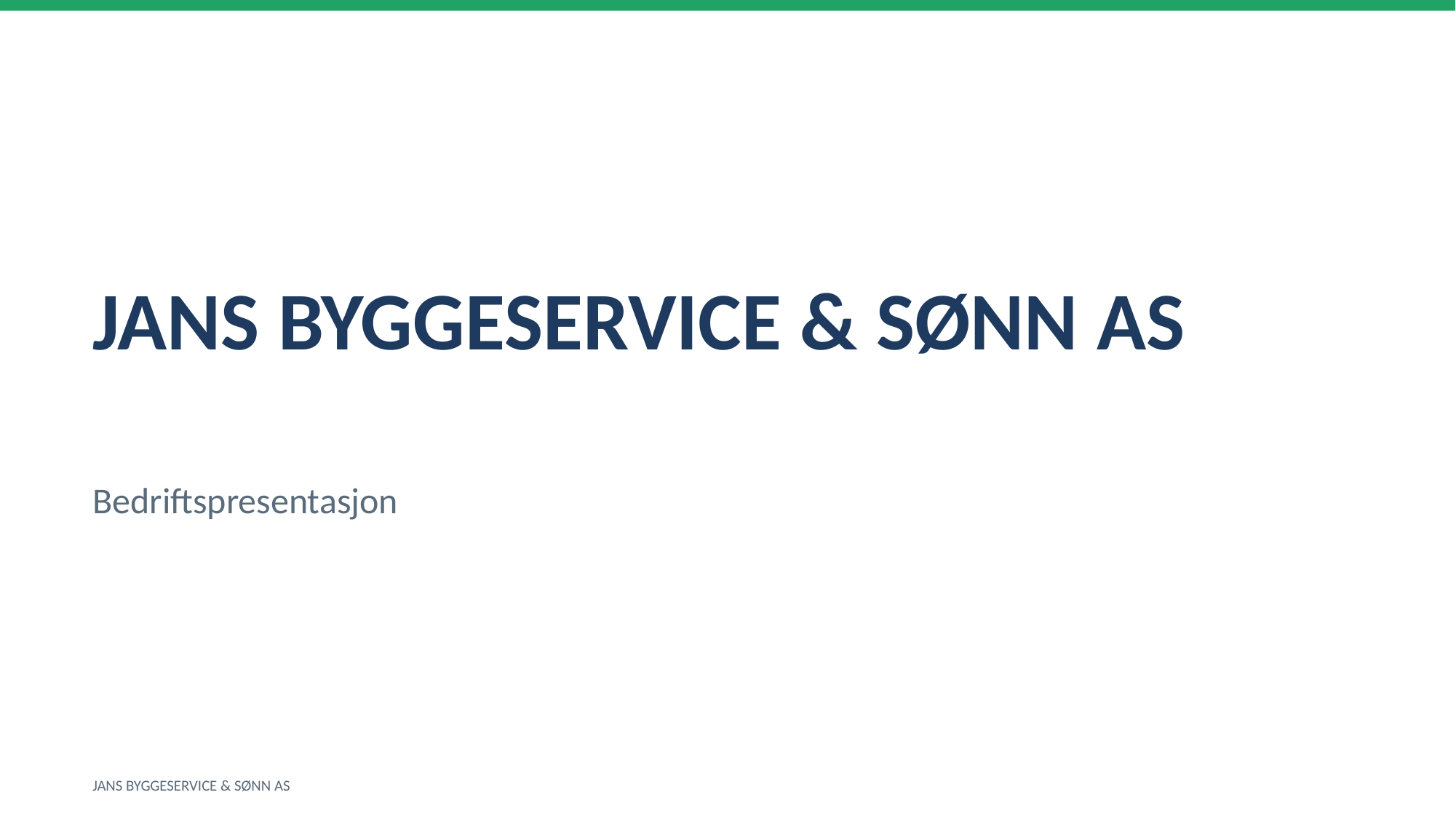

JANS BYGGESERVICE & SØNN AS
Bedriftspresentasjon
JANS BYGGESERVICE & SØNN AS